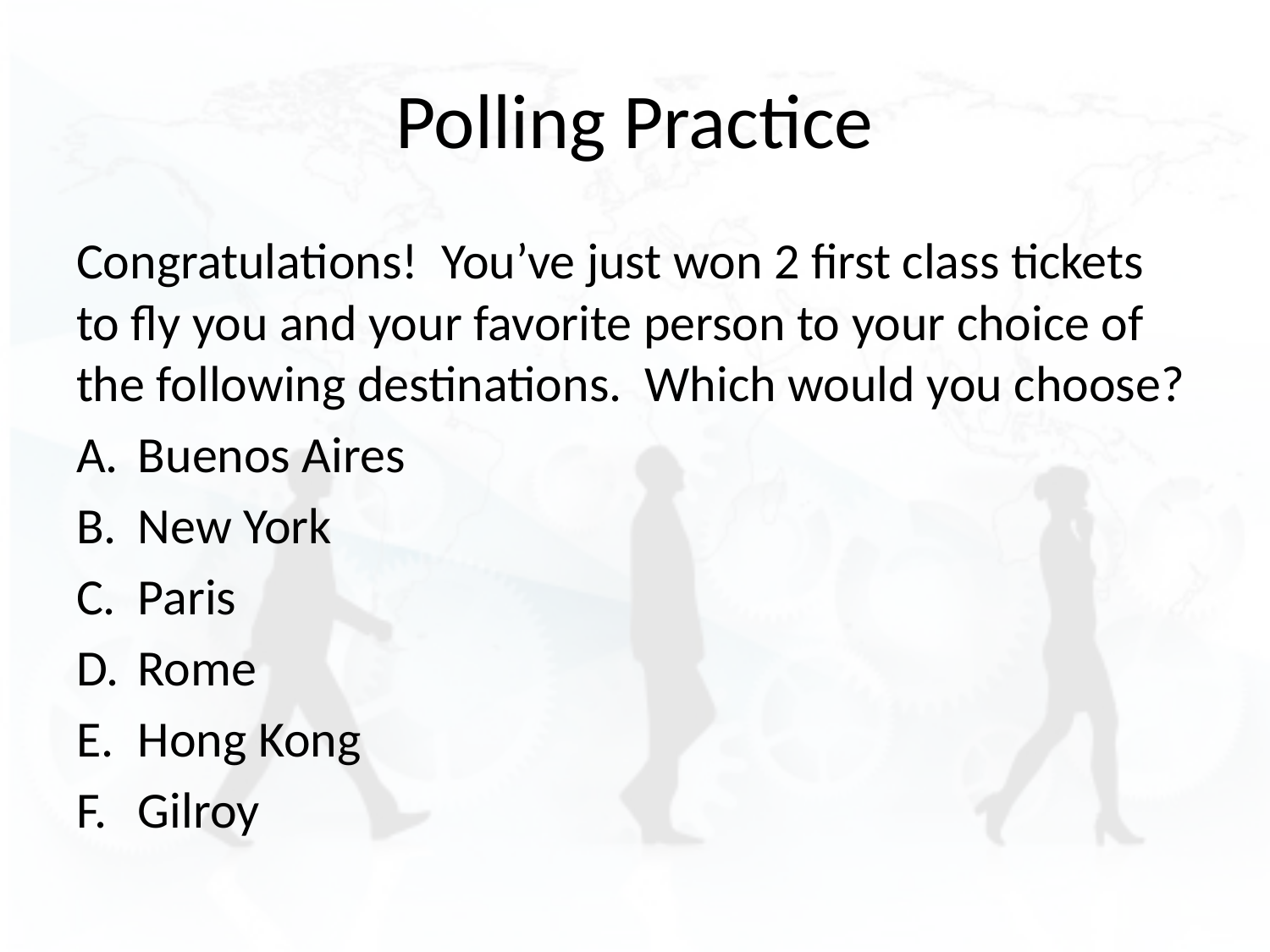

# Polling Practice
Congratulations!  You’ve just won 2 first class tickets to fly you and your favorite person to your choice of the following destinations.  Which would you choose?
Buenos Aires
New York
Paris
Rome
Hong Kong
Gilroy